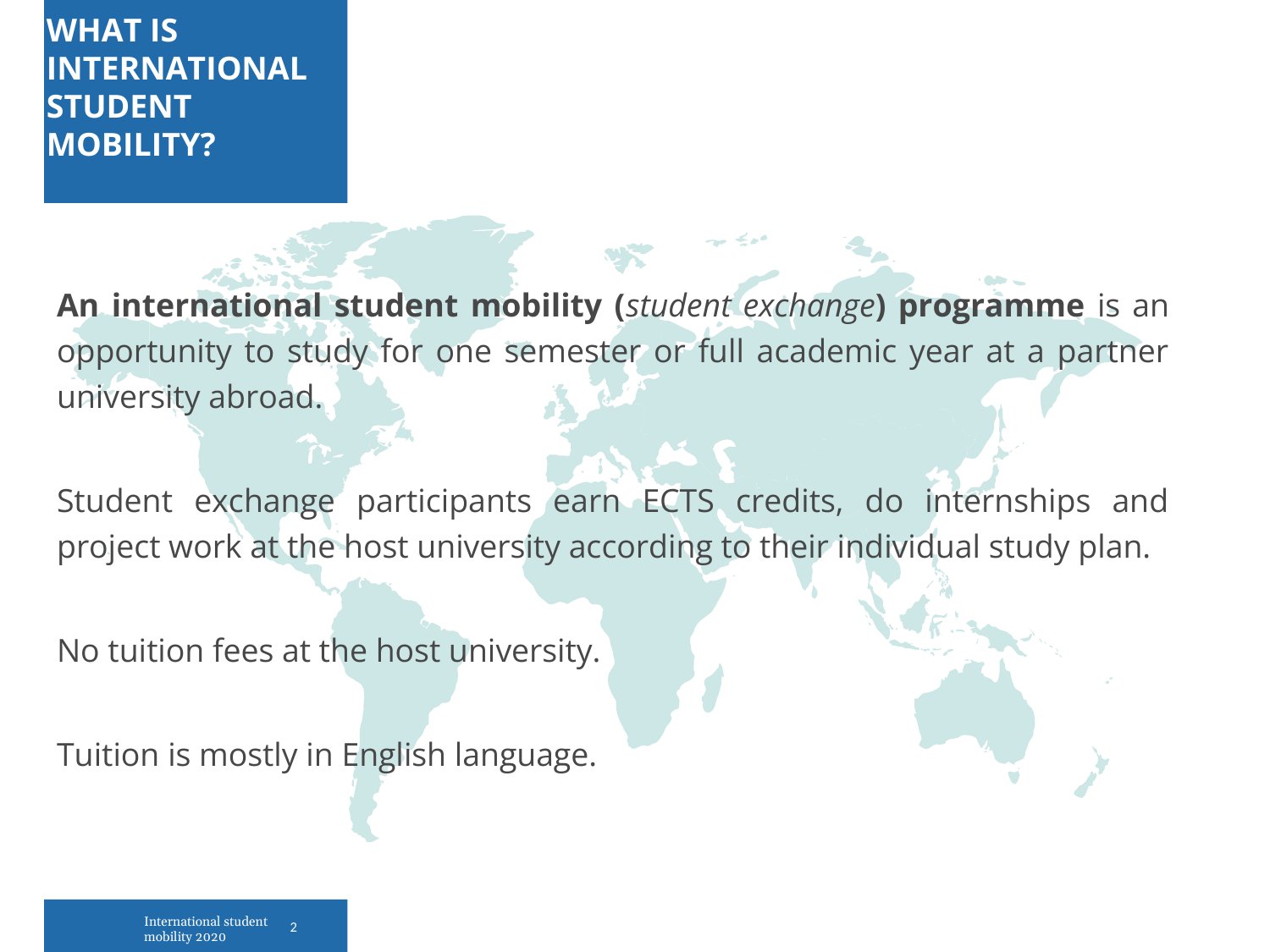

WHAT IS INTERNATIONAL STUDENT MOBILITY?

An international student mobility (student exchange) programme is an opportunity to study for one semester or full academic year at a partner university abroad.

Student exchange participants earn ECTS credits, do internships and project work at the host university according to their individual study plan.

No tuition fees at the host university.

Tuition is mostly in English language.

International student mobility 2020